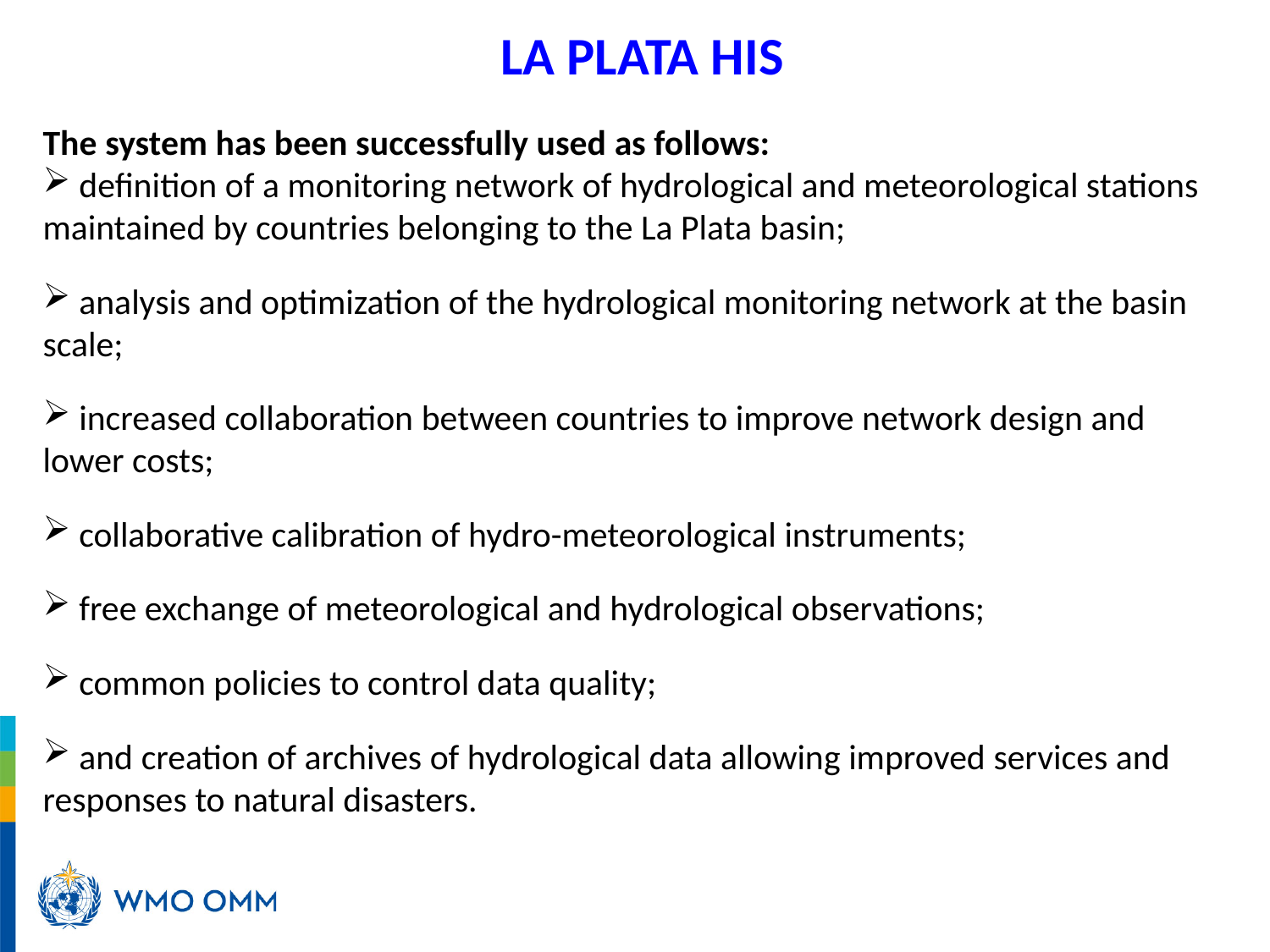

LA PLATA HIS
The system has been successfully used as follows:
 definition of a monitoring network of hydrological and meteorological stations maintained by countries belonging to the La Plata basin;
 analysis and optimization of the hydrological monitoring network at the basin scale;
 increased collaboration between countries to improve network design and lower costs;
 collaborative calibration of hydro-meteorological instruments;
 free exchange of meteorological and hydrological observations;
 common policies to control data quality;
 and creation of archives of hydrological data allowing improved services and responses to natural disasters.